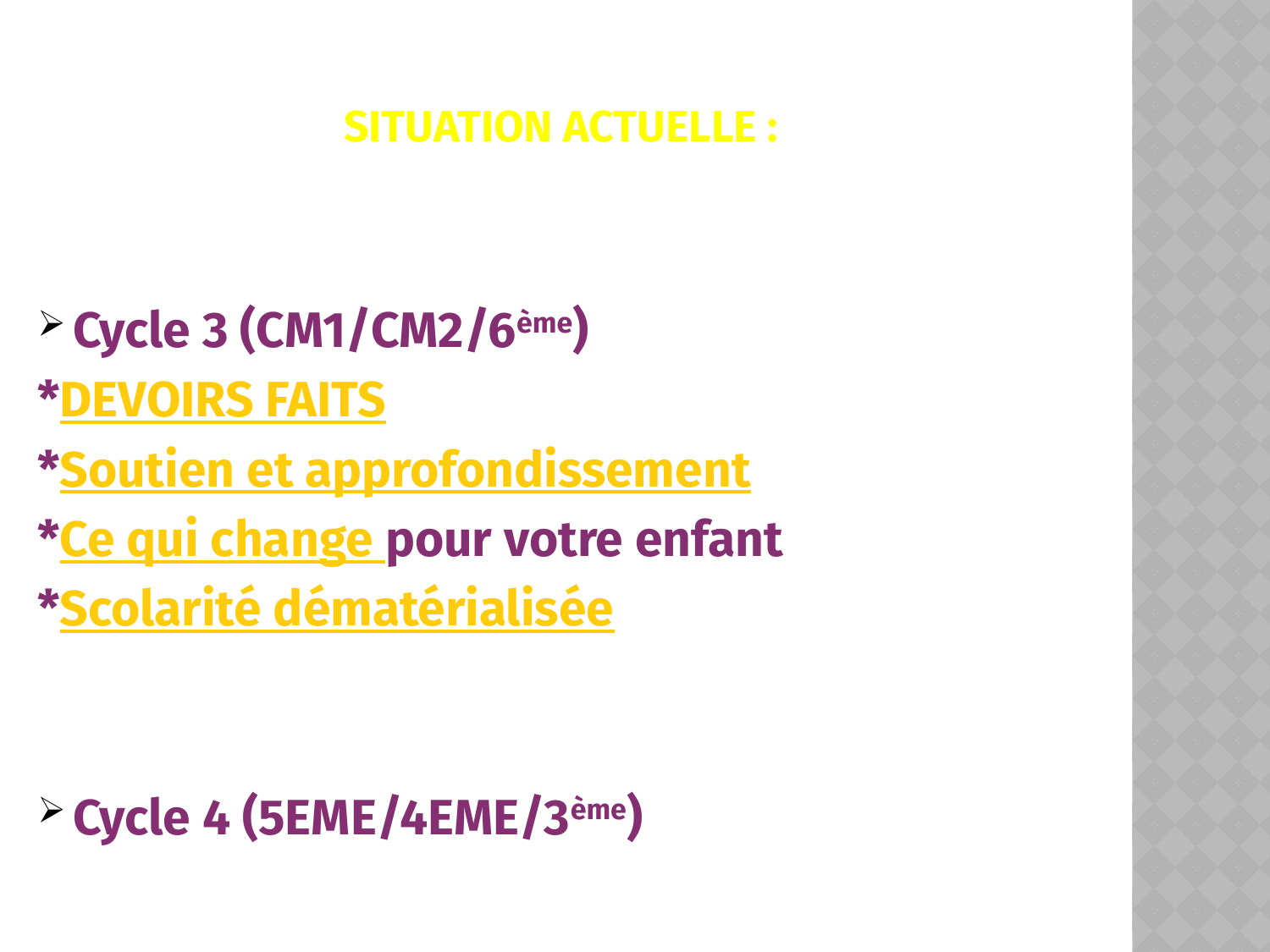

# Situation actuelle :

Cycle 3 (CM1/CM2/6ème)
*DEVOIRS FAITS
*Soutien et approfondissement
*Ce qui change pour votre enfant
*Scolarité dématérialisée

Cycle 4 (5EME/4EME/3ème)